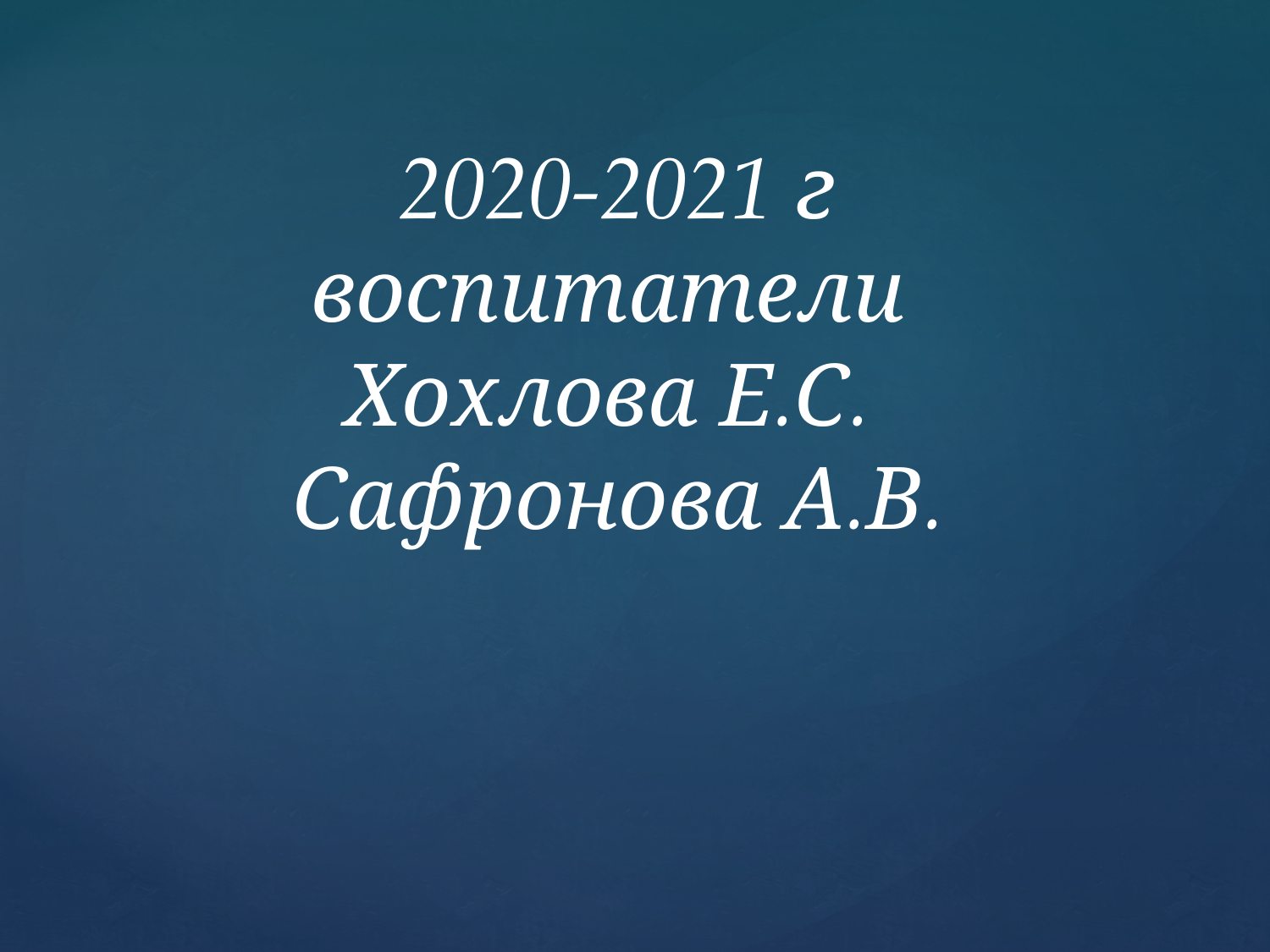

# 2020-2021 г воспитатели Хохлова Е.С. Сафронова А.В.